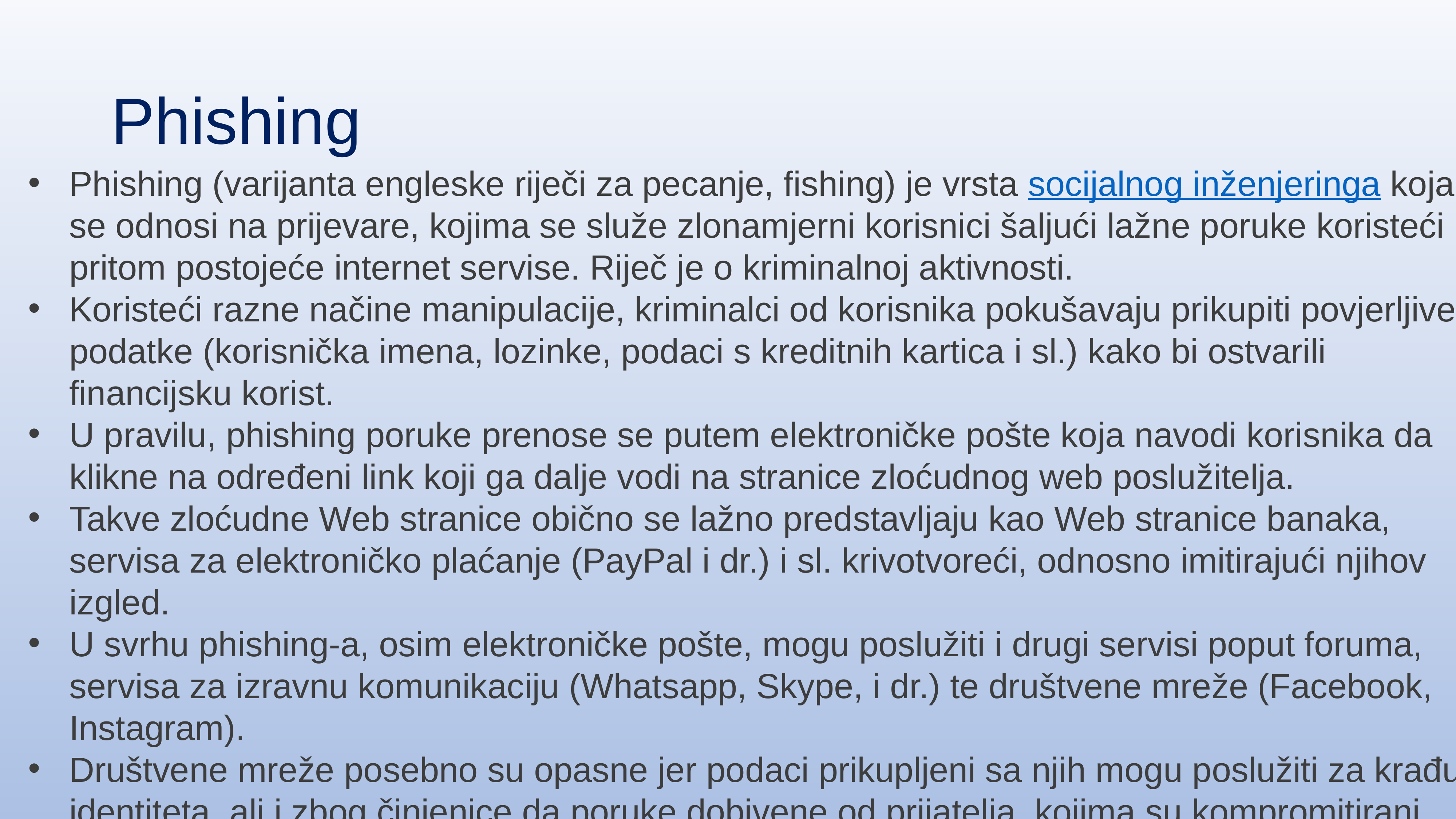

Phishing
Phishing (varijanta engleske riječi za pecanje, fishing) je vrsta socijalnog inženjeringa koja se odnosi na prijevare, kojima se služe zlonamjerni korisnici šaljući lažne poruke koristeći pritom postojeće internet servise. Riječ je o kriminalnoj aktivnosti.
Koristeći razne načine manipulacije, kriminalci od korisnika pokušavaju prikupiti povjerljive podatke (korisnička imena, lozinke, podaci s kreditnih kartica i sl.) kako bi ostvarili financijsku korist.
U pravilu, phishing poruke prenose se putem elektroničke pošte koja navodi korisnika da klikne na određeni link koji ga dalje vodi na stranice zloćudnog web poslužitelja.
Takve zloćudne Web stranice obično se lažno predstavljaju kao Web stranice banaka, servisa za elektroničko plaćanje (PayPal i dr.) i sl. krivotvoreći, odnosno imitirajući njihov izgled.
U svrhu phishing-a, osim elektroničke pošte, mogu poslužiti i drugi servisi poput foruma, servisa za izravnu komunikaciju (Whatsapp, Skype, i dr.) te društvene mreže (Facebook, Instagram).
Društvene mreže posebno su opasne jer podaci prikupljeni sa njih mogu poslužiti za krađu identiteta, ali i zbog činjenice da poruke dobivene od prijatelja, kojima su kompromitirani računi, imaju određeni kredibilitet.